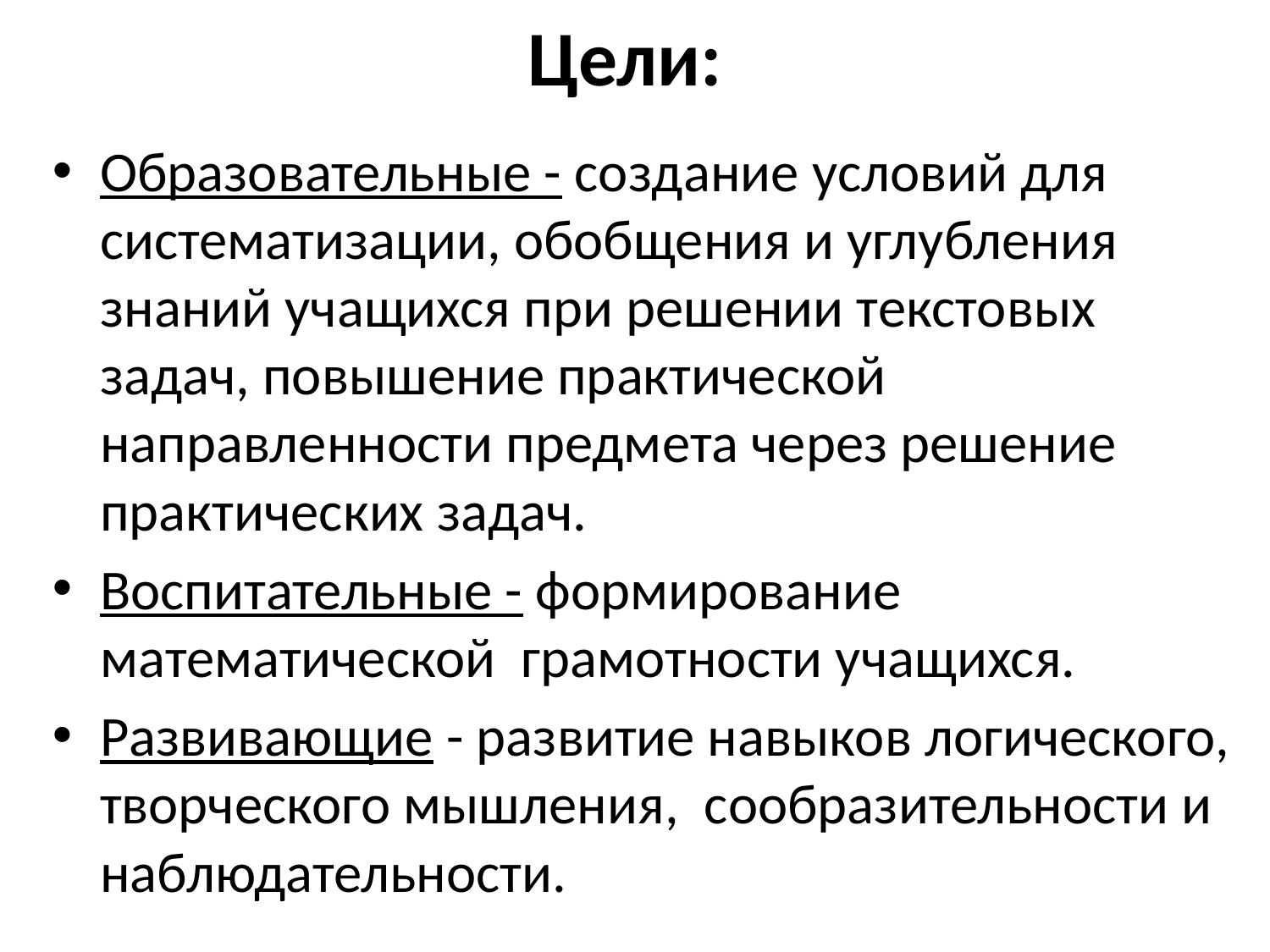

# Цели:
Образовательные - создание условий для систематизации, обобщения и углубления знаний учащихся при решении текстовых задач, повышение практической направленности предмета через решение практических задач.
Воспитательные - формирование математической  грамотности учащихся.
Развивающие - развитие навыков логического, творческого мышления,  сообразительности и наблюдательности.